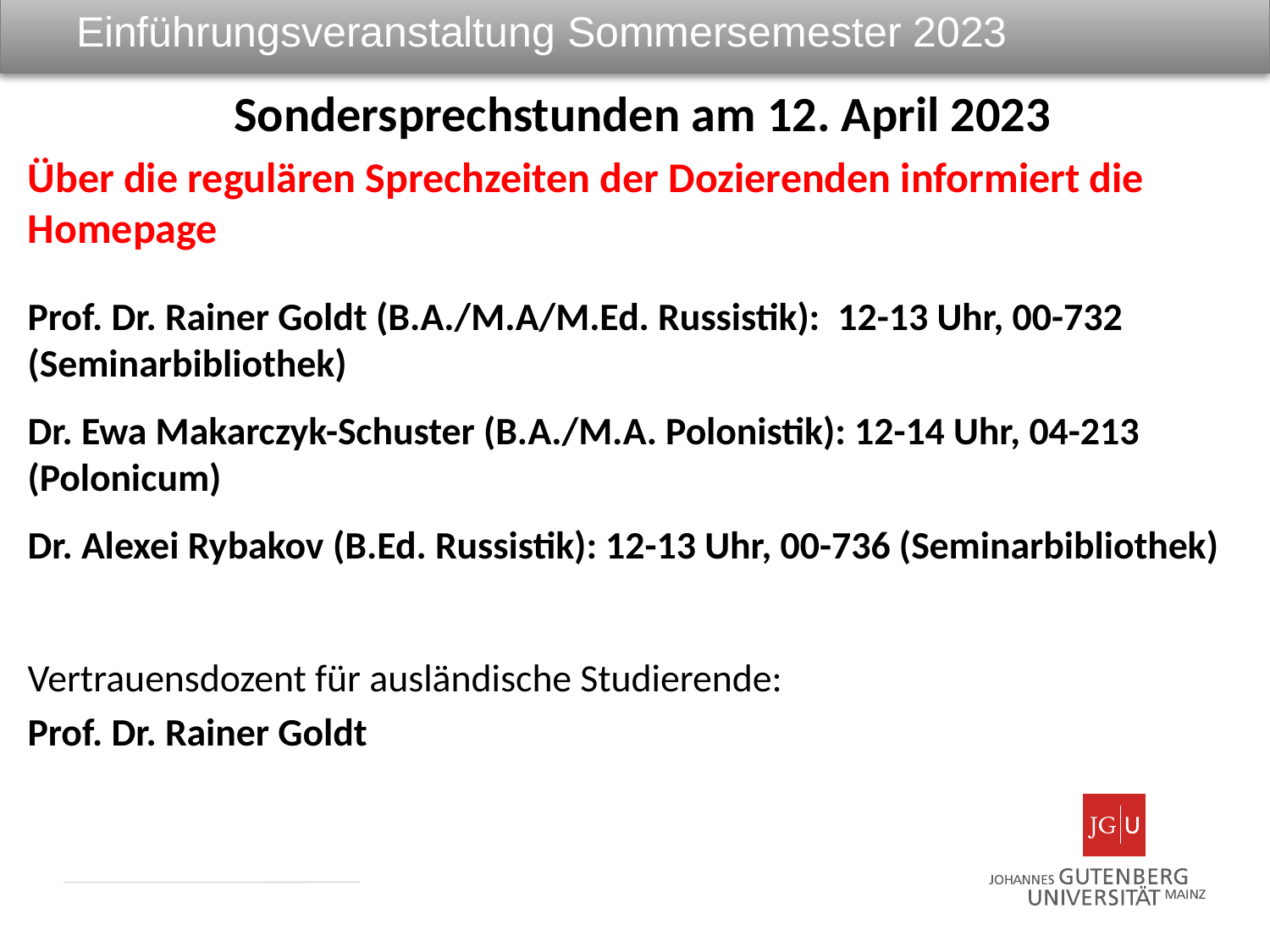

Einführungsveranstaltung Sommersemester 2023
Sondersprechstunden am 12. April 2023
Über die regulären Sprechzeiten der Dozierenden informiert die Homepage

Prof. Dr. Rainer Goldt (B.A./M.A/M.Ed. Russistik):  12-13 Uhr, 00-732 (Seminarbibliothek)
Dr. Ewa Makarczyk-Schuster (B.A./M.A. Polonistik): 12-14 Uhr, 04-213 (Polonicum)
Dr. Alexei Rybakov (B.Ed. Russistik): 12-13 Uhr, 00-736 (Seminarbibliothek)

Vertrauensdozent für ausländische Studierende:
Prof. Dr. Rainer Goldt